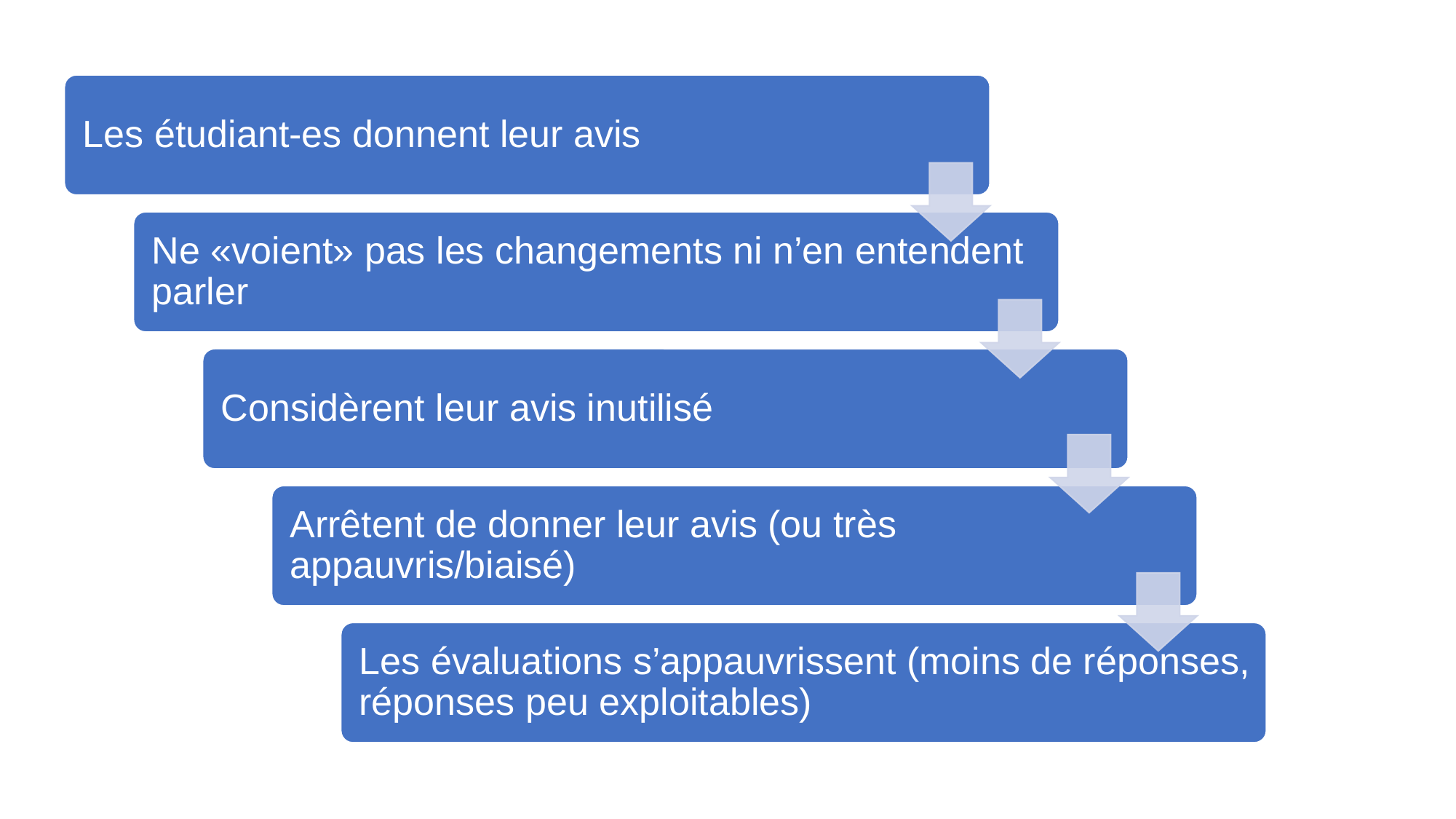

Les étudiant-es donnent leur avis
Ne «voient» pas les changements ni n’en entendent parler
Considèrent leur avis inutilisé
Arrêtent de donner leur avis (ou très appauvris/biaisé)
Les évaluations s’appauvrissent (moins de réponses, réponses peu exploitables)